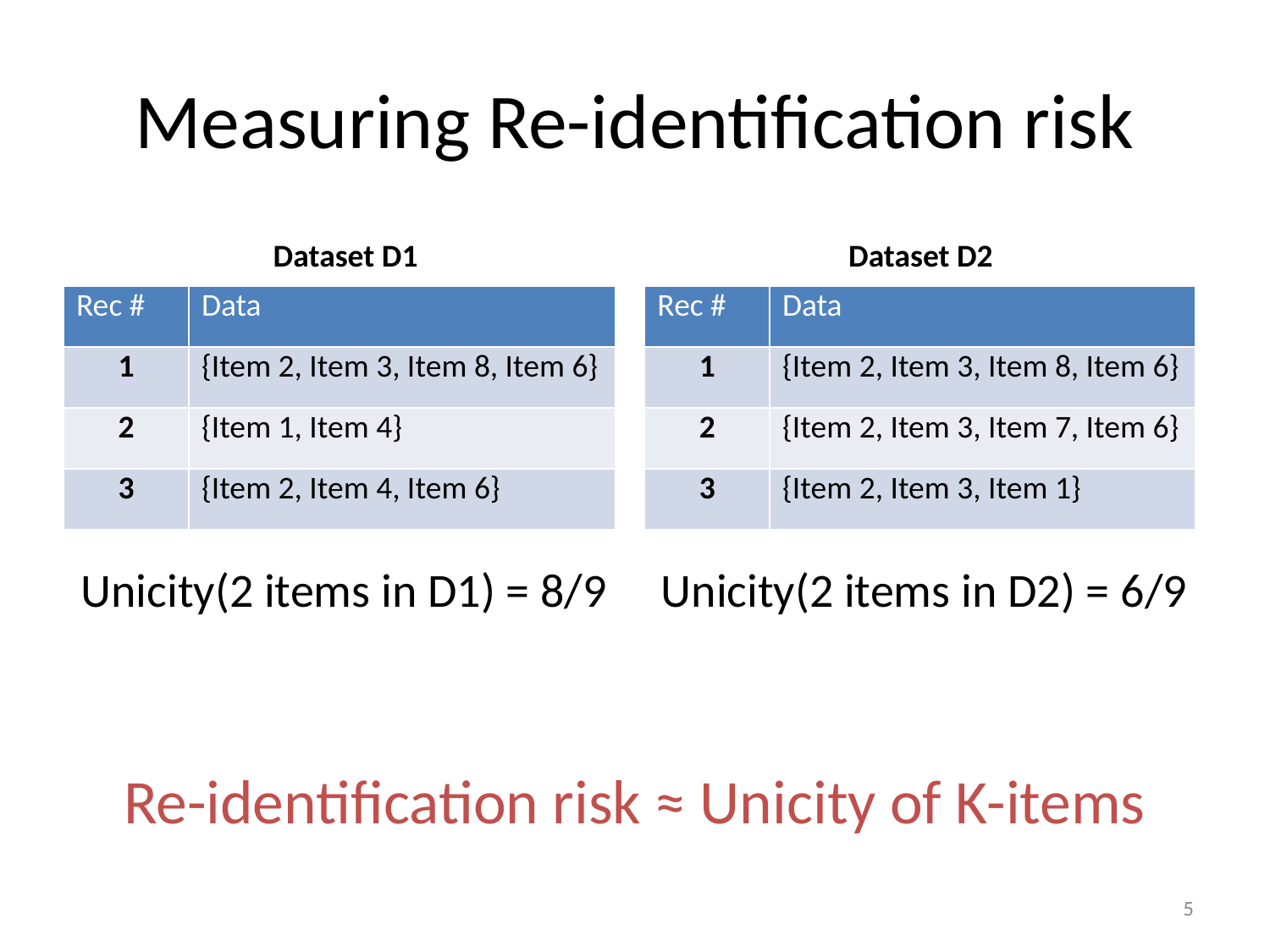

# Measuring Re-identification risk

Unicity(2 items in D1) = 8/9     Unicity(2 items in D2) = 6/9

Re-identification risk ≈ Unicity of K-items
Dataset D1
Dataset D2
| Rec # | Data |
| --- | --- |
| 1 | {Item 2, Item 3, Item 8, Item 6} |
| 2 | {Item 1, Item 4} |
| 3 | {Item 2, Item 4, Item 6} |
| Rec # | Data |
| --- | --- |
| 1 | {Item 2, Item 3, Item 8, Item 6} |
| 2 | {Item 2, Item 3, Item 7, Item 6} |
| 3 | {Item 2, Item 3, Item 1} |
5